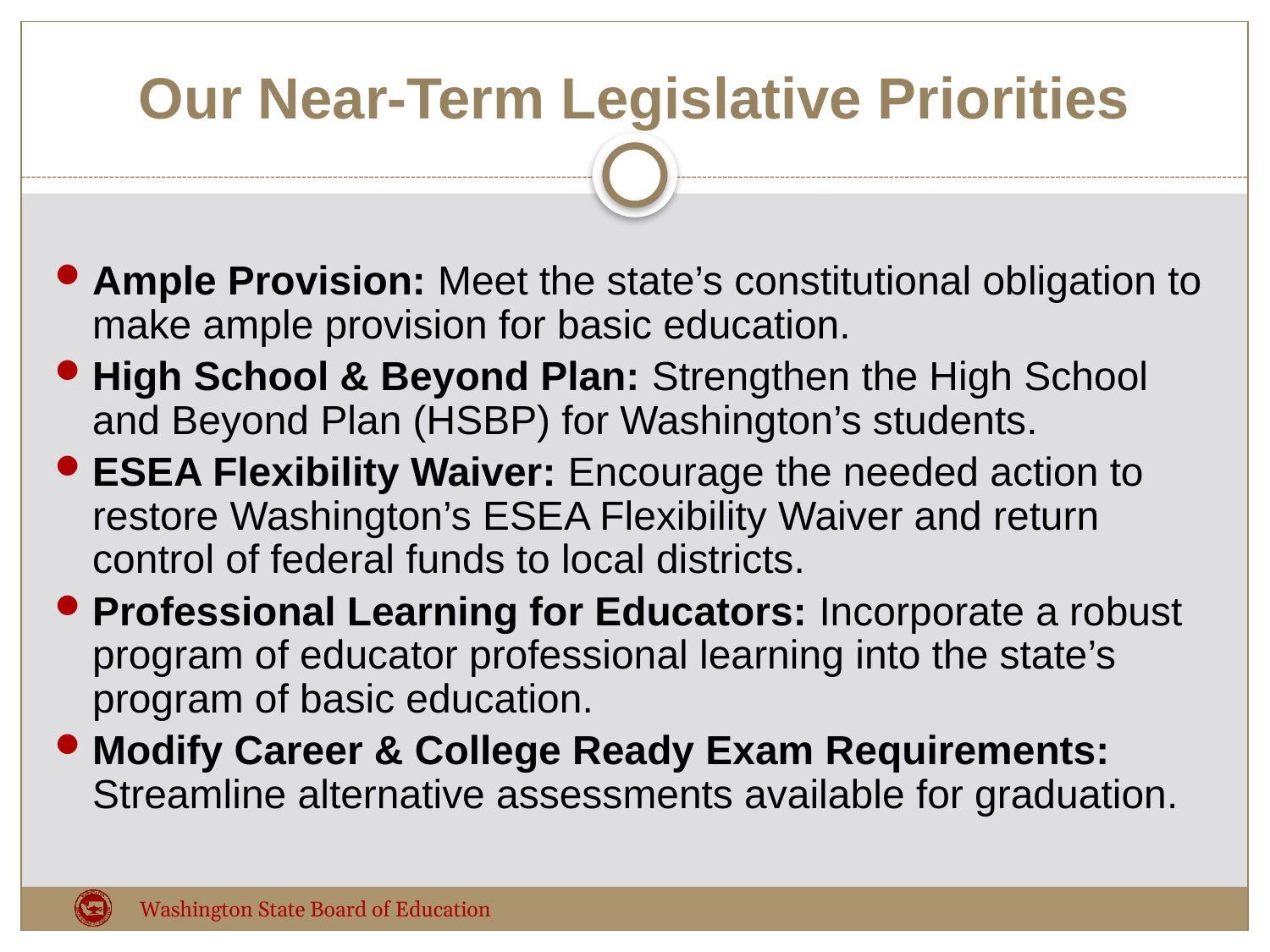

# Our Near-Term Legislative Priorities
Ample Provision: Meet the state’s constitutional obligation to make ample provision for basic education.
High School & Beyond Plan: Strengthen the High School and Beyond Plan (HSBP) for Washington’s students.
ESEA Flexibility Waiver: Encourage the needed action to restore Washington’s ESEA Flexibility Waiver and return control of federal funds to local districts.
Professional Learning for Educators: Incorporate a robust program of educator professional learning into the state’s program of basic education.
Modify Career & College Ready Exam Requirements: Streamline alternative assessments available for graduation.

Washington State Board of Education